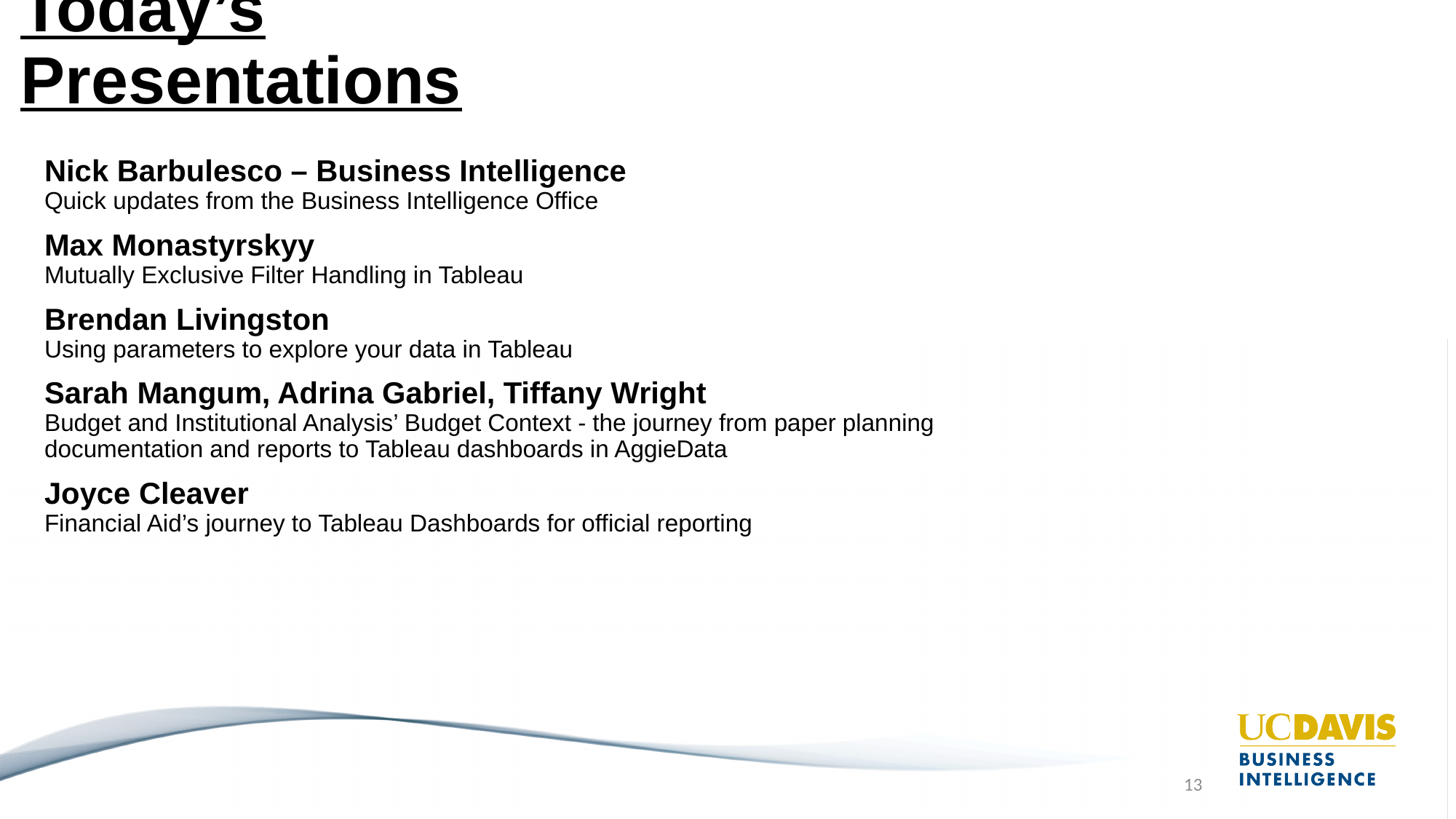

# Today’s Presentations
Nick Barbulesco – Business Intelligence
Quick updates from the Business Intelligence Office
Max Monastyrskyy
Mutually Exclusive Filter Handling in Tableau
Brendan Livingston
Using parameters to explore your data in Tableau
Sarah Mangum, Adrina Gabriel, Tiffany Wright
Budget and Institutional Analysis’ Budget Context - the journey from paper planning documentation and reports to Tableau dashboards in AggieData
Joyce Cleaver
Financial Aid’s journey to Tableau Dashboards for official reporting
13